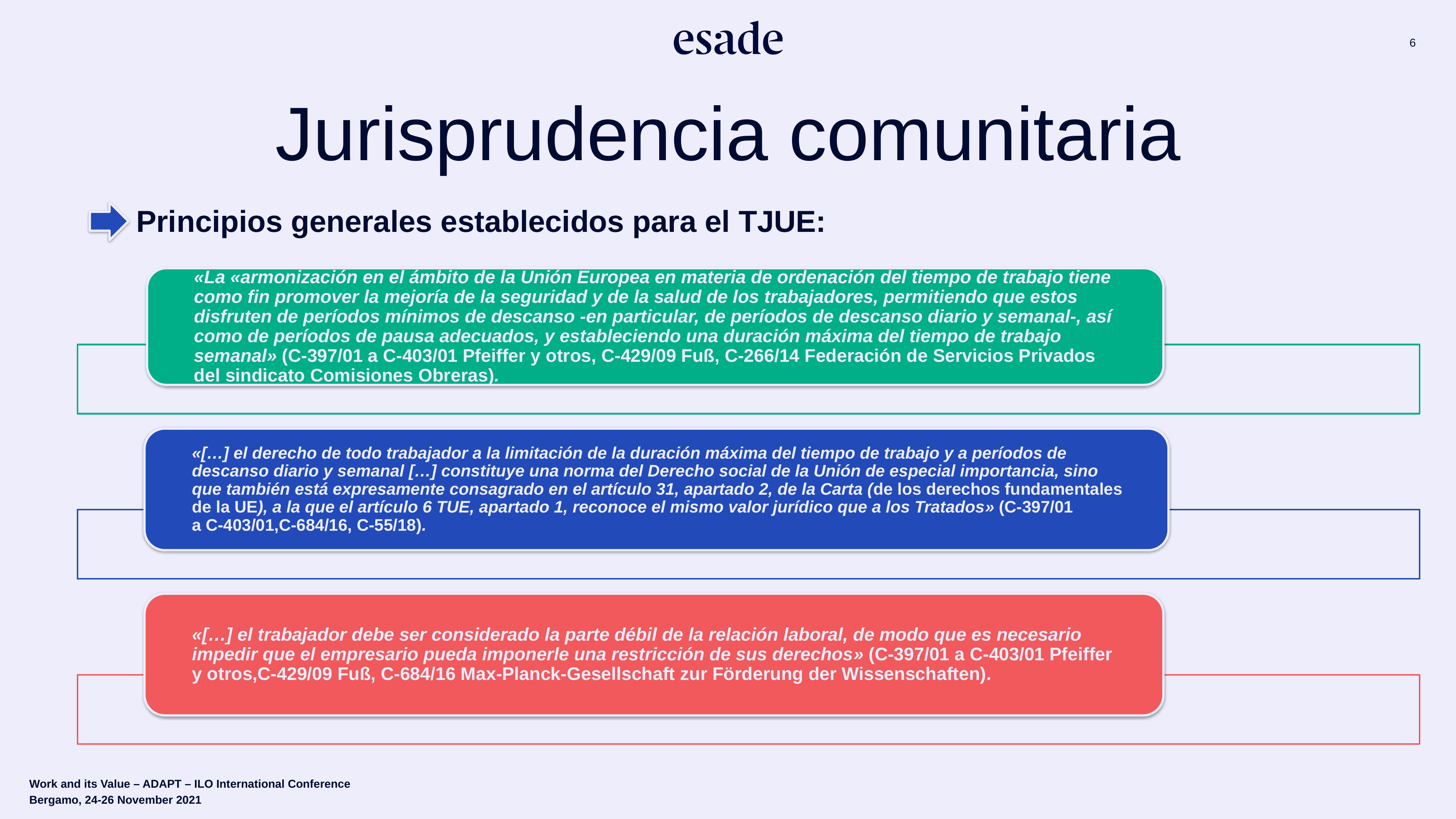

Jurisprudencia comunitaria
Principios generales establecidos para el TJUE:

«La «armonización en el ámbito de la Unión Europea en materia de ordenación del tiempo de trabajo tiene como fin promover la mejoría de la seguridad y de la salud de los trabajadores, permitiendo que estos disfruten de períodos mínimos de descanso -en particular, de períodos de descanso diario y semanal-, así como de períodos de pausa adecuados, y estableciendo una duración máxima del tiempo de trabajo semanal» (C‑397/01 a C‑403/01 Pfeiffer y otros, C‑429/09 Fuß, C‑266/14 Federación de Servicios Privados del sindicato Comisiones Obreras).
«[…] el derecho de todo trabajador a la limitación de la duración máxima del tiempo de trabajo y a períodos de descanso diario y semanal […] constituye una norma del Derecho social de la Unión de especial importancia, sino que también está expresamente consagrado en el artículo 31, apartado 2, de la Carta (de los derechos fundamentales de la UE), a la que el artículo 6 TUE, apartado 1, reconoce el mismo valor jurídico que a los Tratados» (C‑397/01 a C‑403/01,C‑684/16, C-55/18).
«[…] el trabajador debe ser considerado la parte débil de la relación laboral, de modo que es necesario impedir que el empresario pueda imponerle una restricción de sus derechos» (C‑397/01 a C‑403/01 Pfeiffer y otros,C‑429/09 Fuß, C‑684/16 Max-Planck-Gesellschaft zur Förderung der Wissenschaften).
Work and its Value – ADAPT – ILO International Conference
Bergamo, 24-26 November 2021